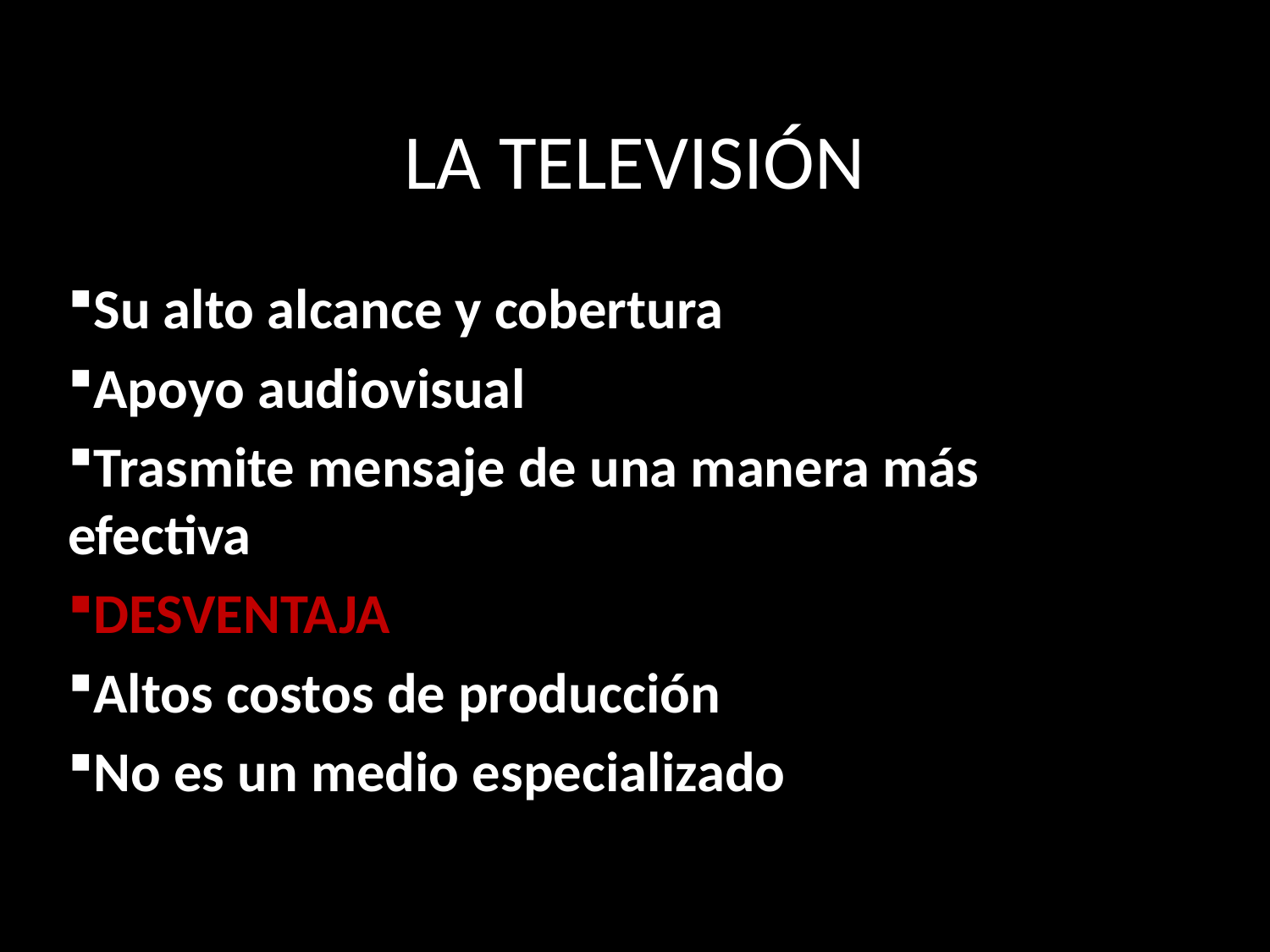

# LA TELEVISIÓN
Su alto alcance y cobertura
Apoyo audiovisual
Trasmite mensaje de una manera más efectiva
DESVENTAJA
Altos costos de producción
No es un medio especializado